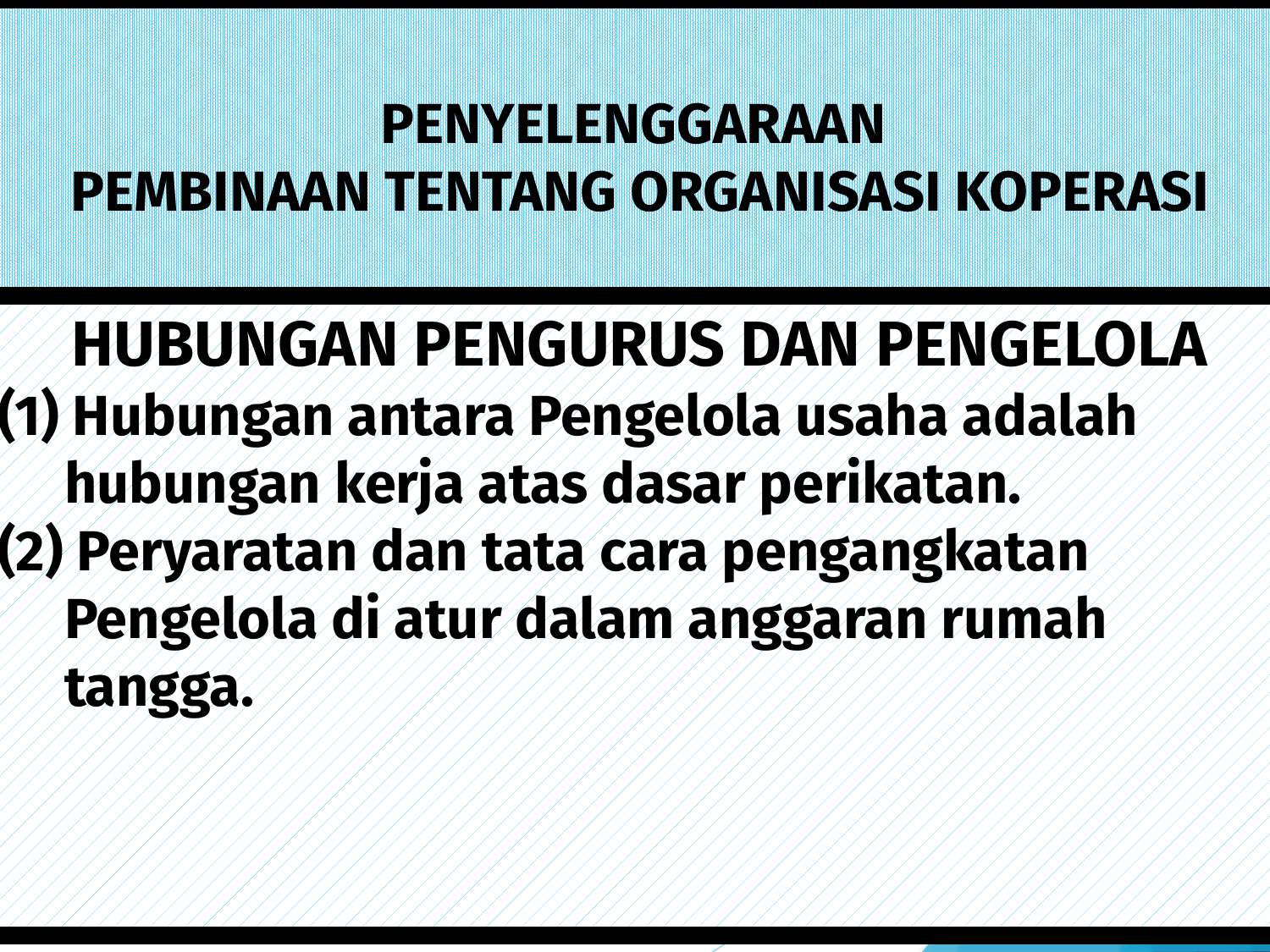

# PENYELENGGARAAN PEMBINAAN TENTANG ORGANISASI KOPERASI
HUBUNGAN PENGURUS DAN PENGELOLA
(1) Hubungan antara Pengelola usaha adalah
     hubungan kerja atas dasar perikatan.
(2) Peryaratan dan tata cara pengangkatan
     Pengelola di atur dalam anggaran rumah
     tangga.

49